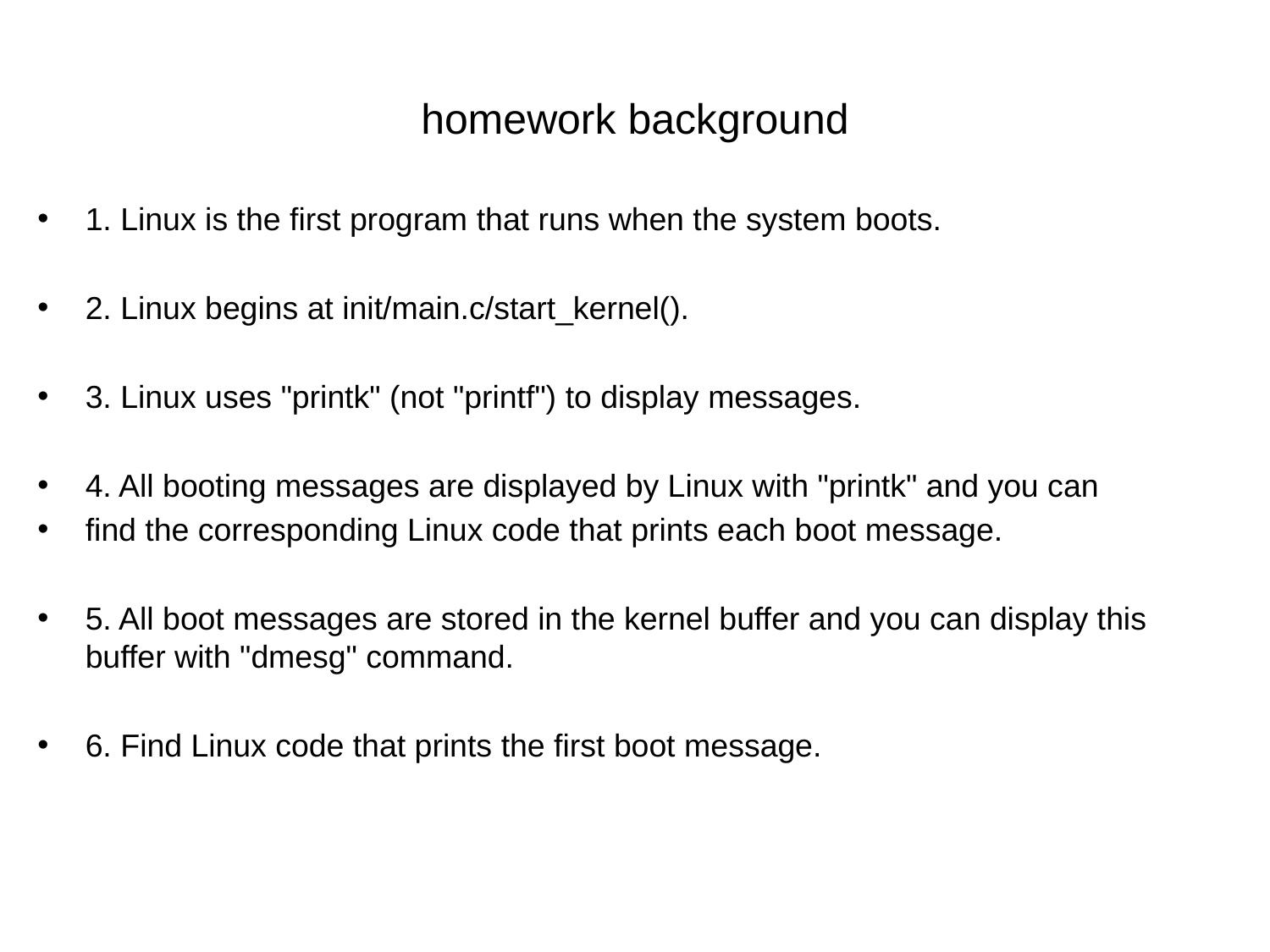

# homework background
1. Linux is the first program that runs when the system boots.

2. Linux begins at init/main.c/start_kernel().

3. Linux uses "printk" (not "printf") to display messages.

4. All booting messages are displayed by Linux with "printk" and you can
find the corresponding Linux code that prints each boot message.

5. All boot messages are stored in the kernel buffer and you can display this buffer with "dmesg" command.

6. Find Linux code that prints the first boot message.